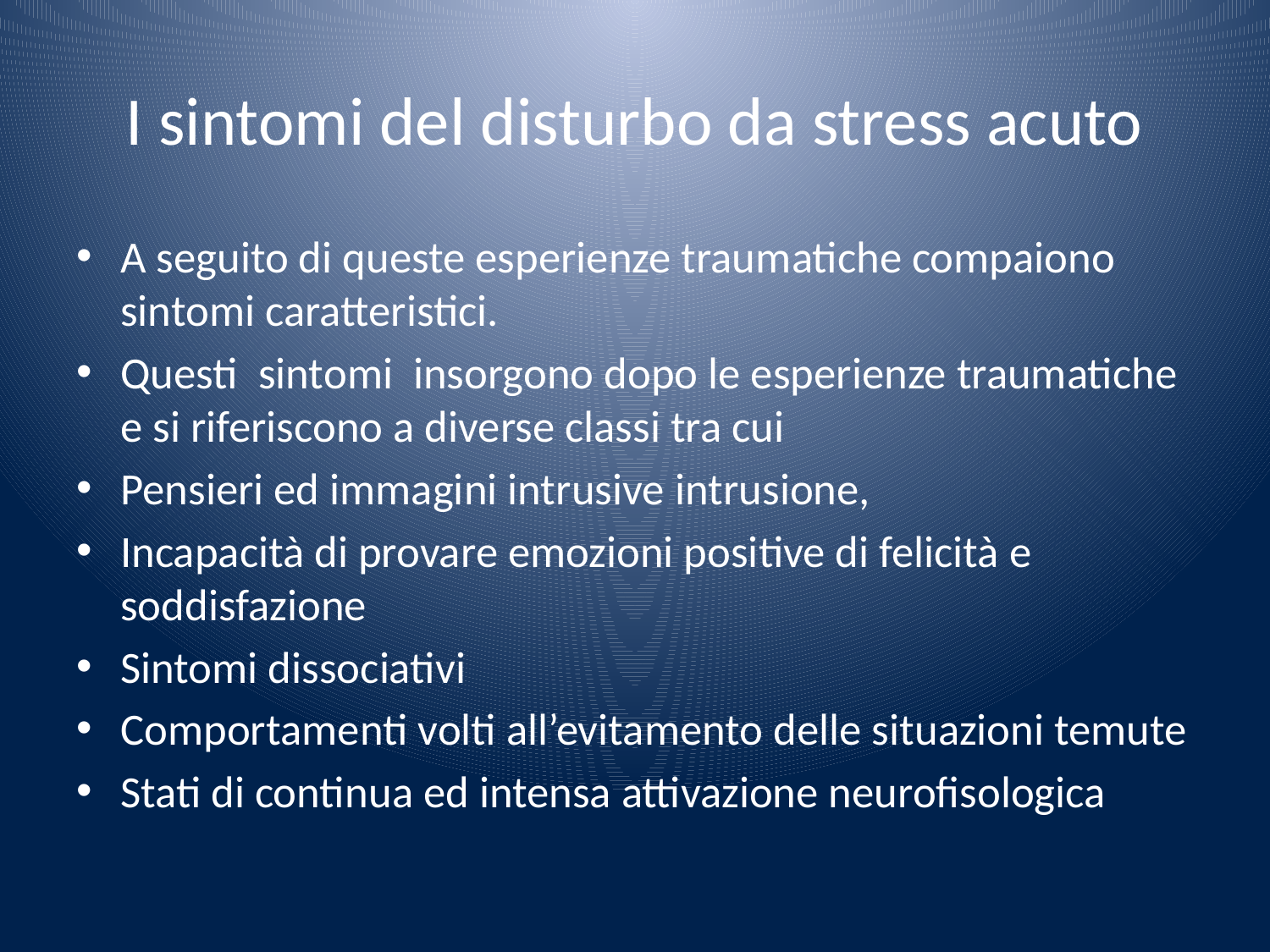

# I sintomi del disturbo da stress acuto
A seguito di queste esperienze traumatiche compaiono sintomi caratteristici.
Questi  sintomi  insorgono dopo le esperienze traumatiche e si riferiscono a diverse classi tra cui
Pensieri ed immagini intrusive intrusione,
Incapacità di provare emozioni positive di felicità e soddisfazione
Sintomi dissociativi
Comportamenti volti all’evitamento delle situazioni temute
Stati di continua ed intensa attivazione neurofisologica